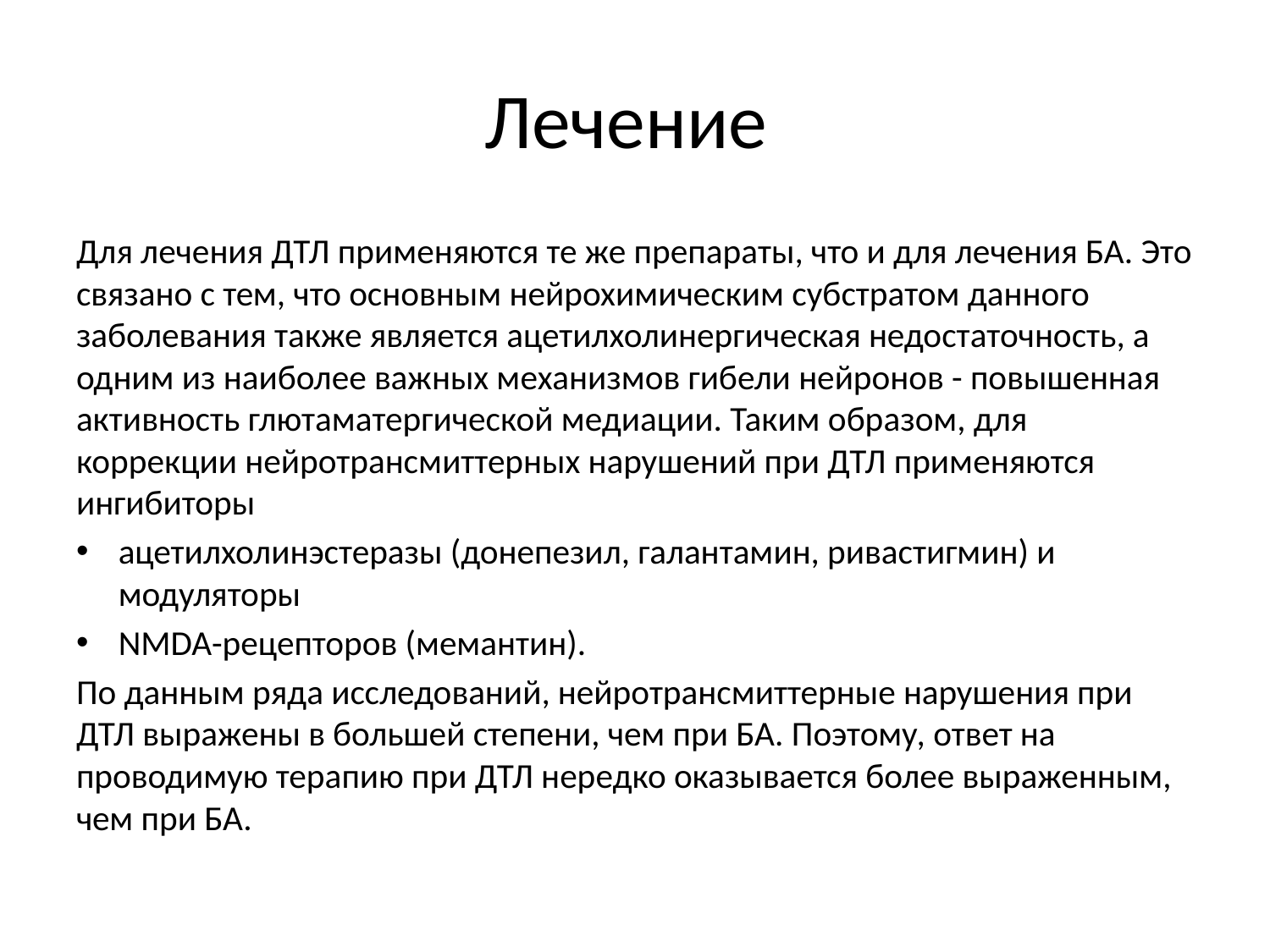

# Лечение
Для лечения ДТЛ применяются те же препараты, что и для лечения БА. Это связано с тем, что основным нейрохимическим субстратом данного заболевания также является ацетилхолинергическая недостаточность, а одним из наиболее важных механизмов гибели нейронов - повышенная активность глютаматергической медиации. Таким образом, для коррекции нейротрансмиттерных нарушений при ДТЛ применяются ингибиторы
ацетилхолинэстеразы (донепезил, галантамин, ривастигмин) и модуляторы
NMDA-рецепторов (мемантин).
По данным ряда исследований, нейротрансмиттерные нарушения при ДТЛ выражены в большей степени, чем при БА. Поэтому, ответ на проводимую терапию при ДТЛ нередко оказывается более выраженным, чем при БА.